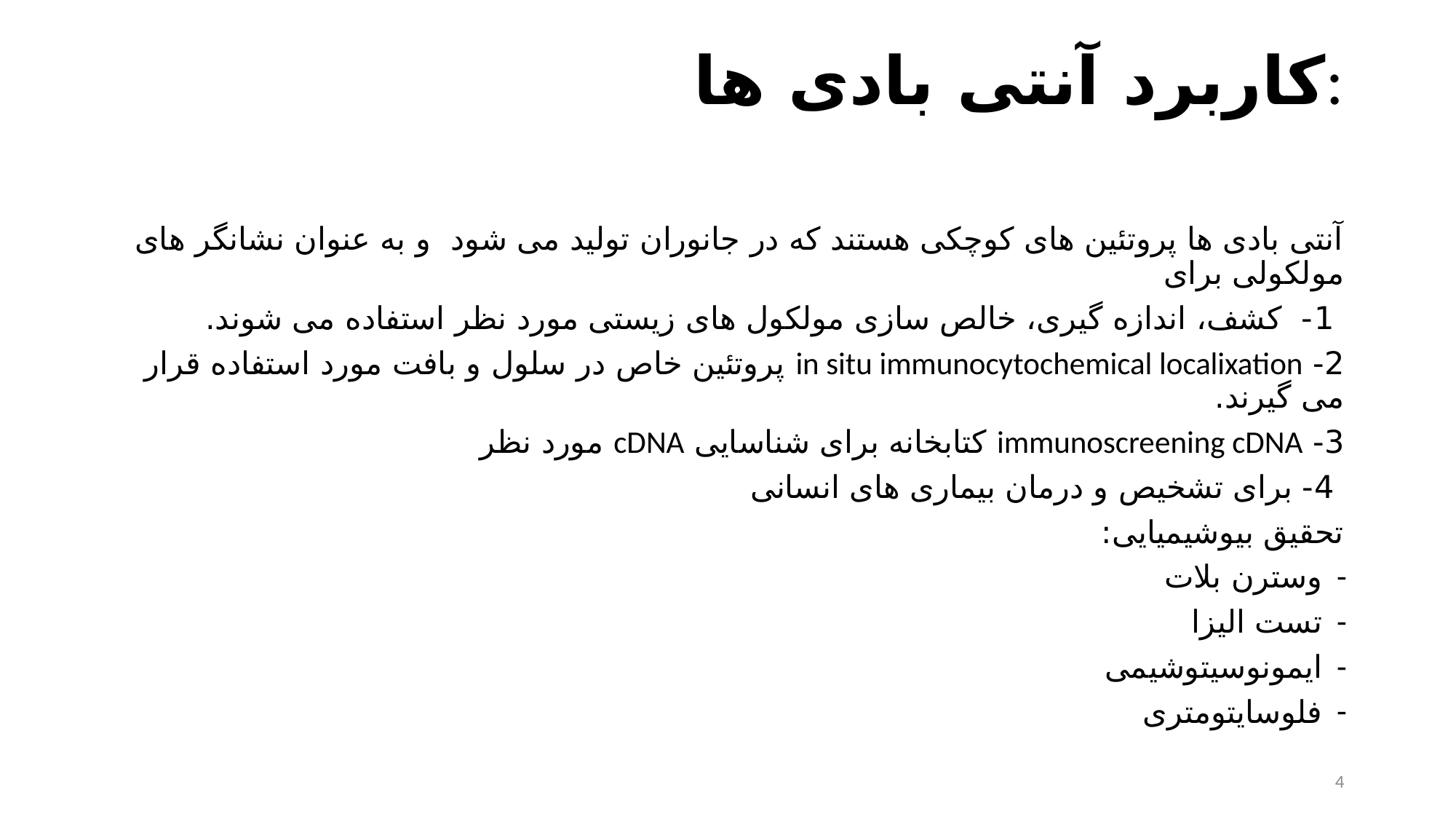

# کاربرد آنتی بادی ها:
آنتی بادی ها پروتئین های کوچکی هستند که در جانوران تولید می شود  و به عنوان نشانگر های مولکولی برای
 1-  کشف، اندازه گیری، خالص سازی مولکول های زیستی مورد نظر استفاده می شوند.
2- in situ immunocytochemical localixation پروتئین خاص در سلول و بافت مورد استفاده قرار می گیرند.
3- immunoscreening cDNA کتابخانه برای شناسایی cDNA مورد نظر
 4- برای تشخیص و درمان بیماری های انسانی
تحقیق بیوشیمیایی:
وسترن بلات
تست الیزا
ایمونوسیتوشیمی
فلوسایتومتری

4